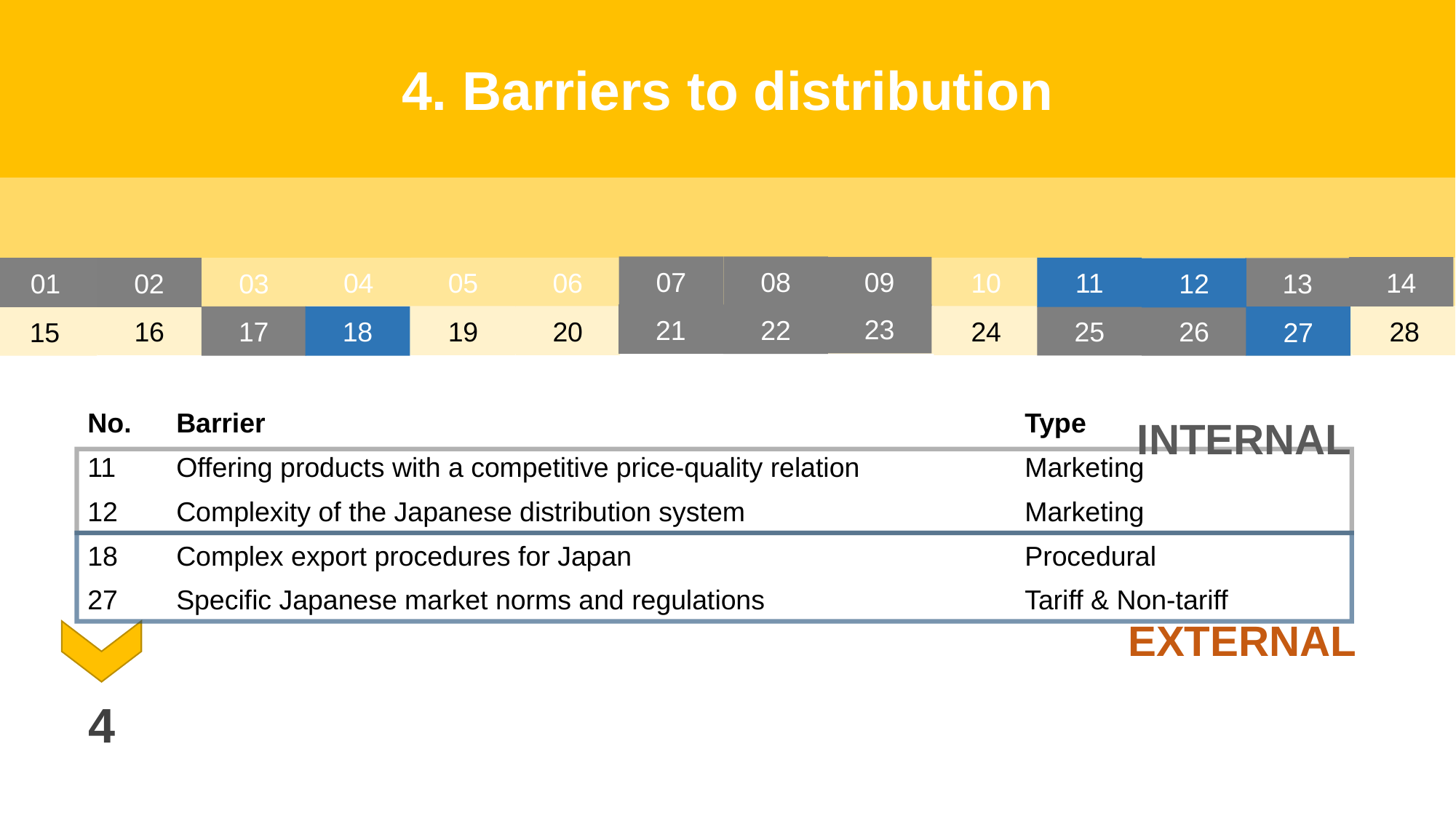

4. Barriers to distribution

07
08
09
14
05
06
10
11
11
04
01
02
13
03
12
12

23
21
22
16
19
20
24
28

18
25
17
18
26
15
27
27
| No. | Barrier | Type |
| --- | --- | --- |
| 11 | Offering products with a competitive price-quality relation | Marketing |
| 12 | Complexity of the Japanese distribution system | Marketing |
| 18 | Complex export procedures for Japan | Procedural |
| 27 | Specific Japanese market norms and regulations | Tariff & Non-tariff |
INTERNAL

EXTERNAL

4